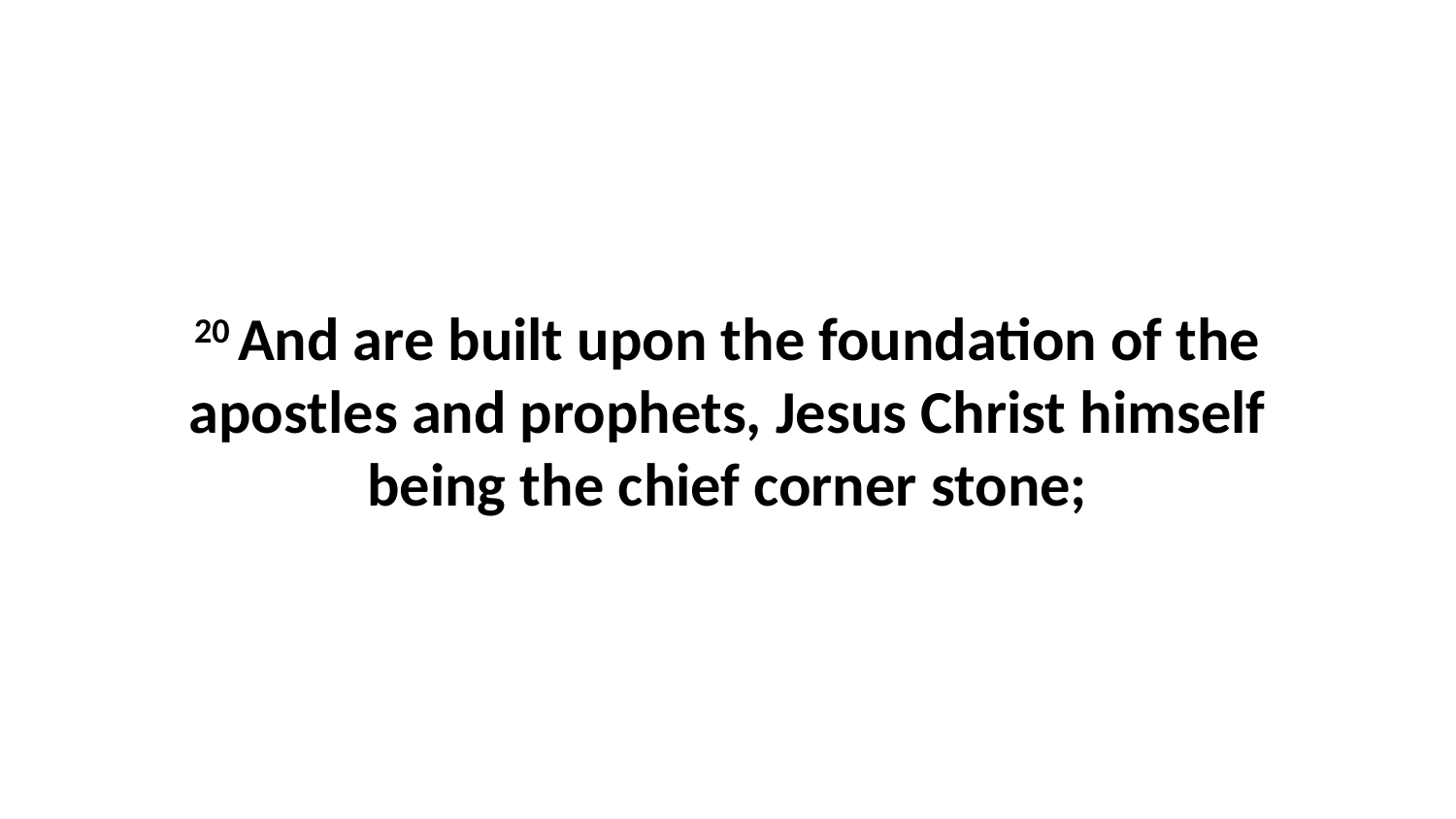

20 And are built upon the foundation of the apostles and prophets, Jesus Christ himself being the chief corner stone;